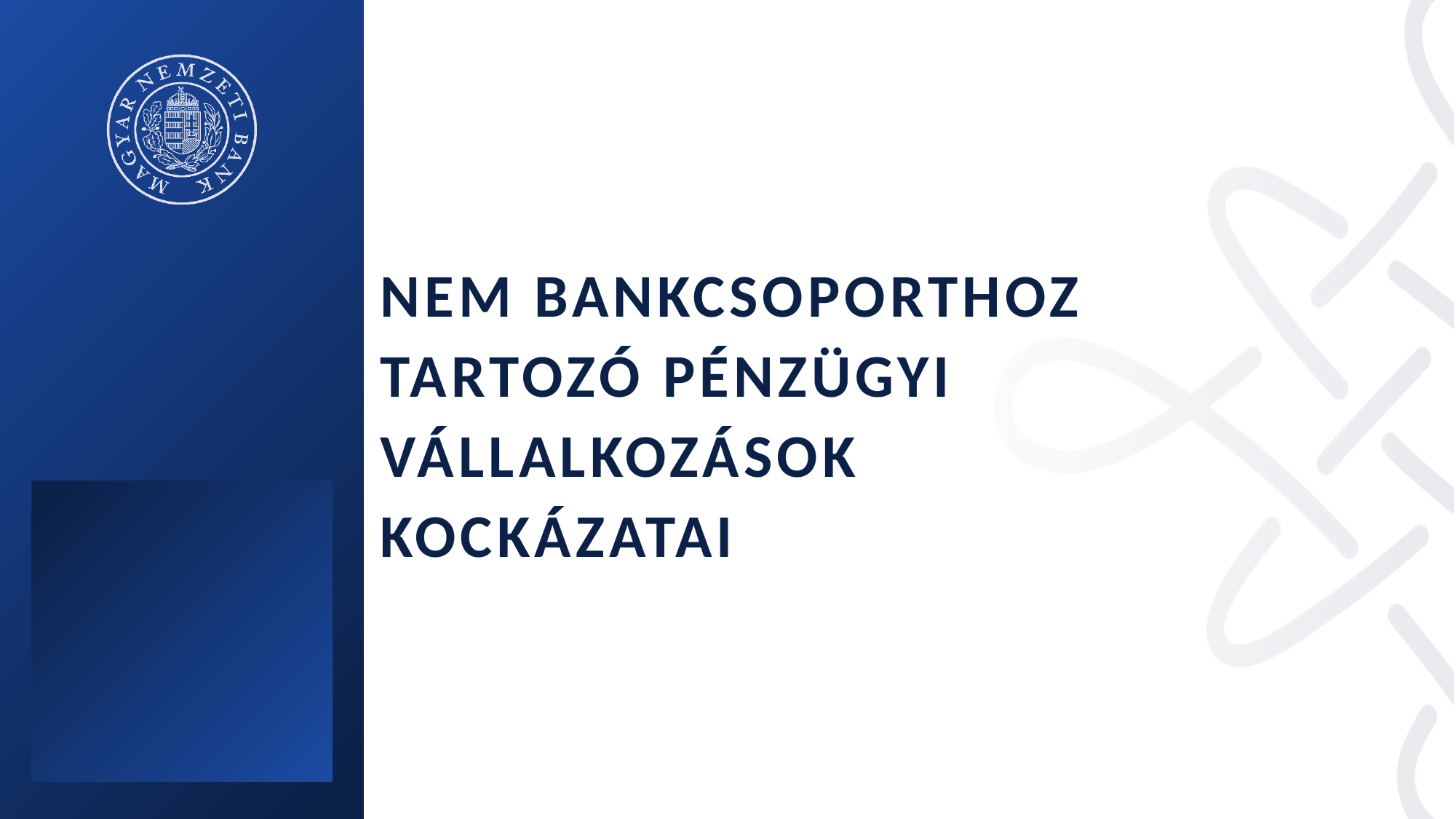

# Nem bankcsoporthoz tartozó pénzügyi vállalkozások kockázatai